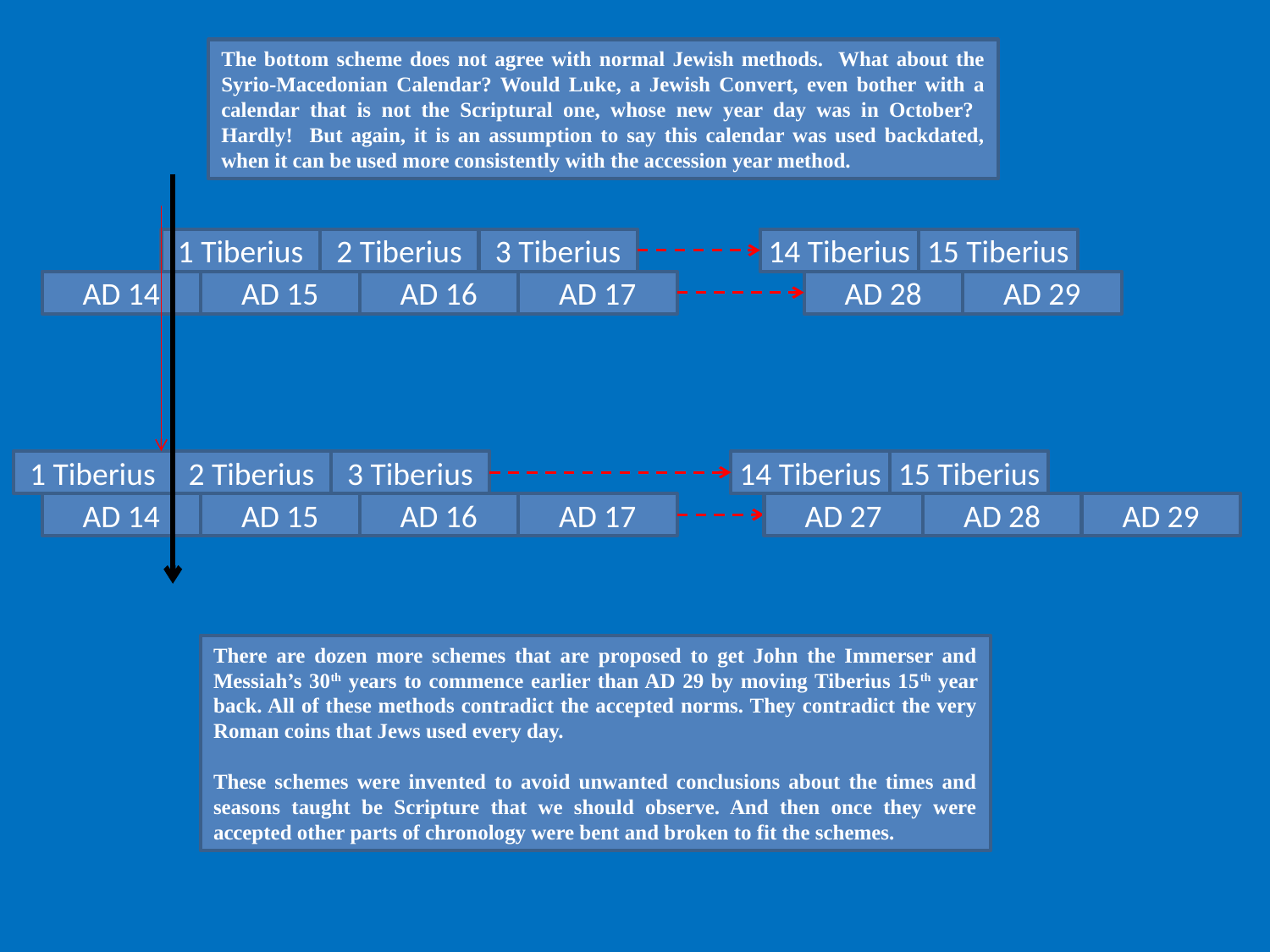

The bottom scheme does not agree with normal Jewish methods.  What about the Syrio-Macedonian Calendar? Would Luke, a Jewish Convert, even bother with a calendar that is not the Scriptural one, whose new year day was in October?  Hardly!  But again, it is an assumption to say this calendar was used backdated, when it can be used more consistently with the accession year method.
1 Tiberius
2 Tiberius
3 Tiberius
14 Tiberius
15 Tiberius
AD 14
AD 15
AD 16
AD 17
AD 28
AD 29
1 Tiberius
2 Tiberius
3 Tiberius
14 Tiberius
15 Tiberius
AD 14
AD 15
AD 16
AD 17
AD 27
AD 28
AD 29
There are dozen more schemes that are proposed to get John the Immerser and Messiah’s 30th years to commence earlier than AD 29 by moving Tiberius 15th year back. All of these methods contradict the accepted norms. They contradict the very Roman coins that Jews used every day.

These schemes were invented to avoid unwanted conclusions about the times and seasons taught be Scripture that we should observe. And then once they were accepted other parts of chronology were bent and broken to fit the schemes.